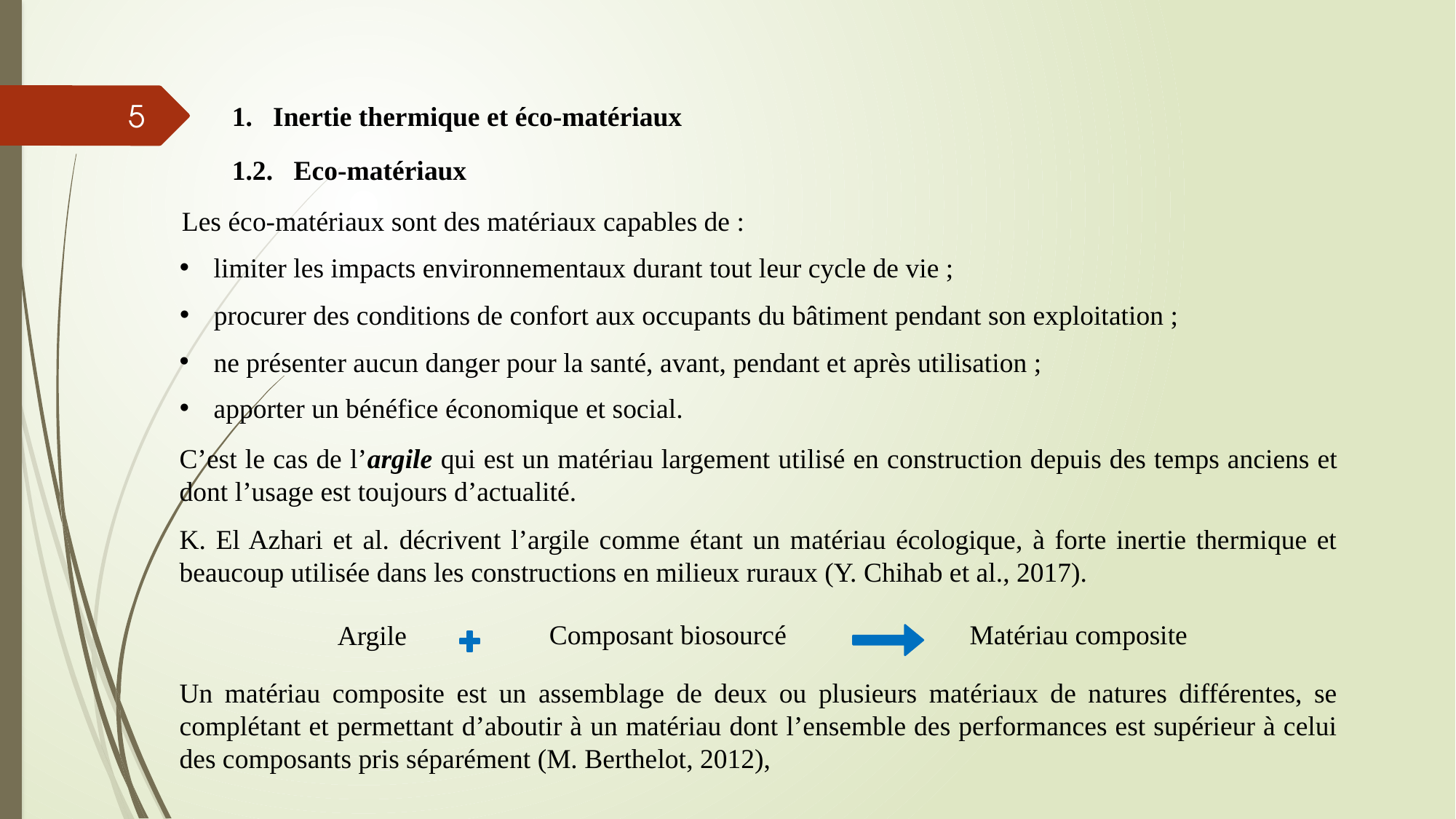

Inertie thermique et éco-matériaux
5
1.2.   Eco-matériaux
Les éco-matériaux sont des matériaux capables de :
limiter les impacts environnementaux durant tout leur cycle de vie ;
procurer des conditions de confort aux occupants du bâtiment pendant son exploitation ;
ne présenter aucun danger pour la santé, avant, pendant et après utilisation ;
apporter un bénéfice économique et social.
C’est le cas de l’argile qui est un matériau largement utilisé en construction depuis des temps anciens et dont l’usage est toujours d’actualité.
K. El Azhari et al. décrivent l’argile comme étant un matériau écologique, à forte inertie thermique et beaucoup utilisée dans les constructions en milieux ruraux (Y. Chihab et al., 2017).
Composant biosourcé
Matériau composite
Argile

Un matériau composite est un assemblage de deux ou plusieurs matériaux de natures différentes, se complétant et permettant d’aboutir à un matériau dont l’ensemble des performances est supérieur à celui des composants pris séparément (M. Berthelot, 2012),